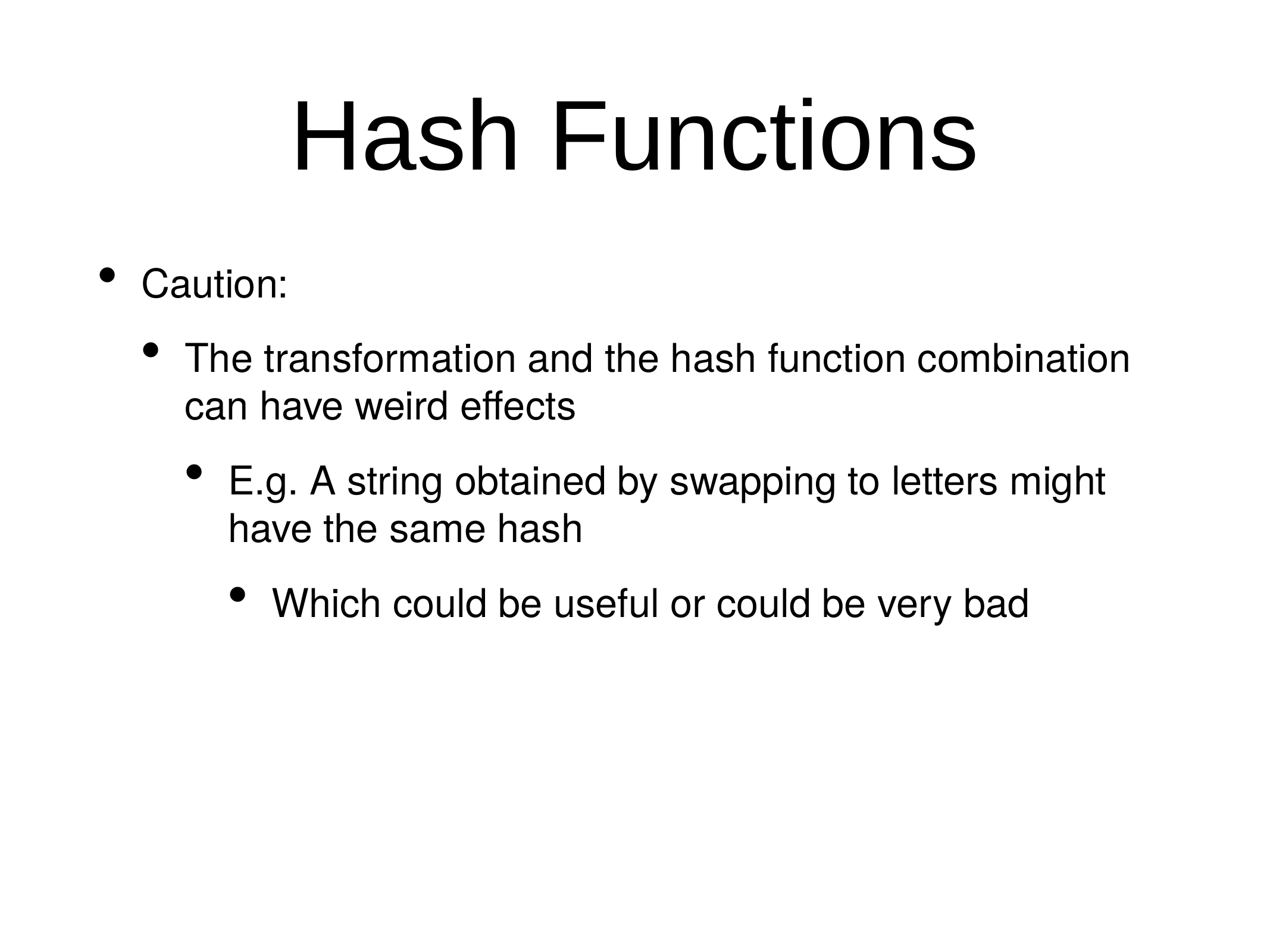

# Hash Functions
Caution:
The transformation and the hash function combination can have weird effects
E.g. A string obtained by swapping to letters might have the same hash
Which could be useful or could be very bad